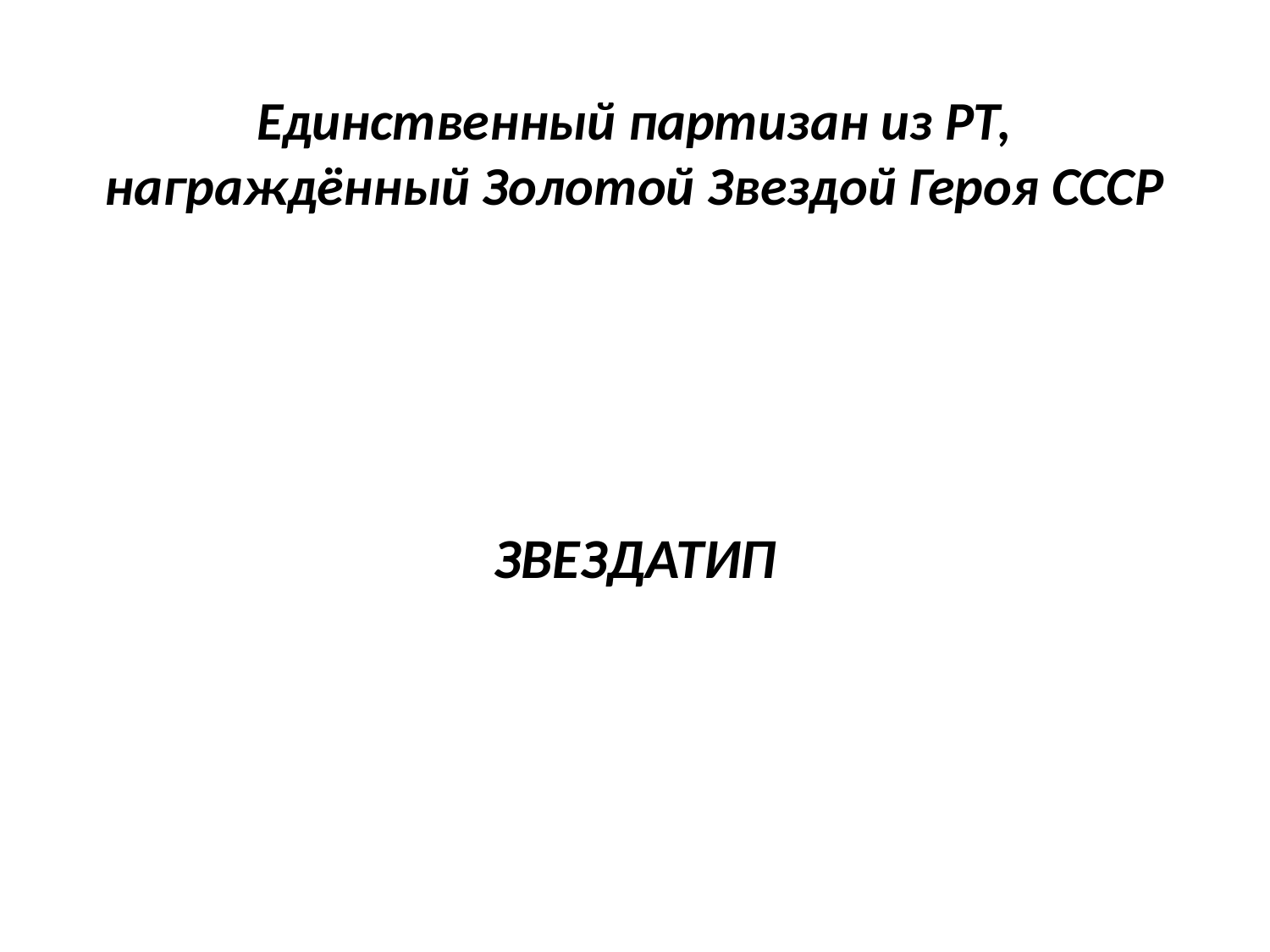

# Единственный партизан из РТ, награждённый Золотой Звездой Героя СССР
ЗВЕЗДАТИП